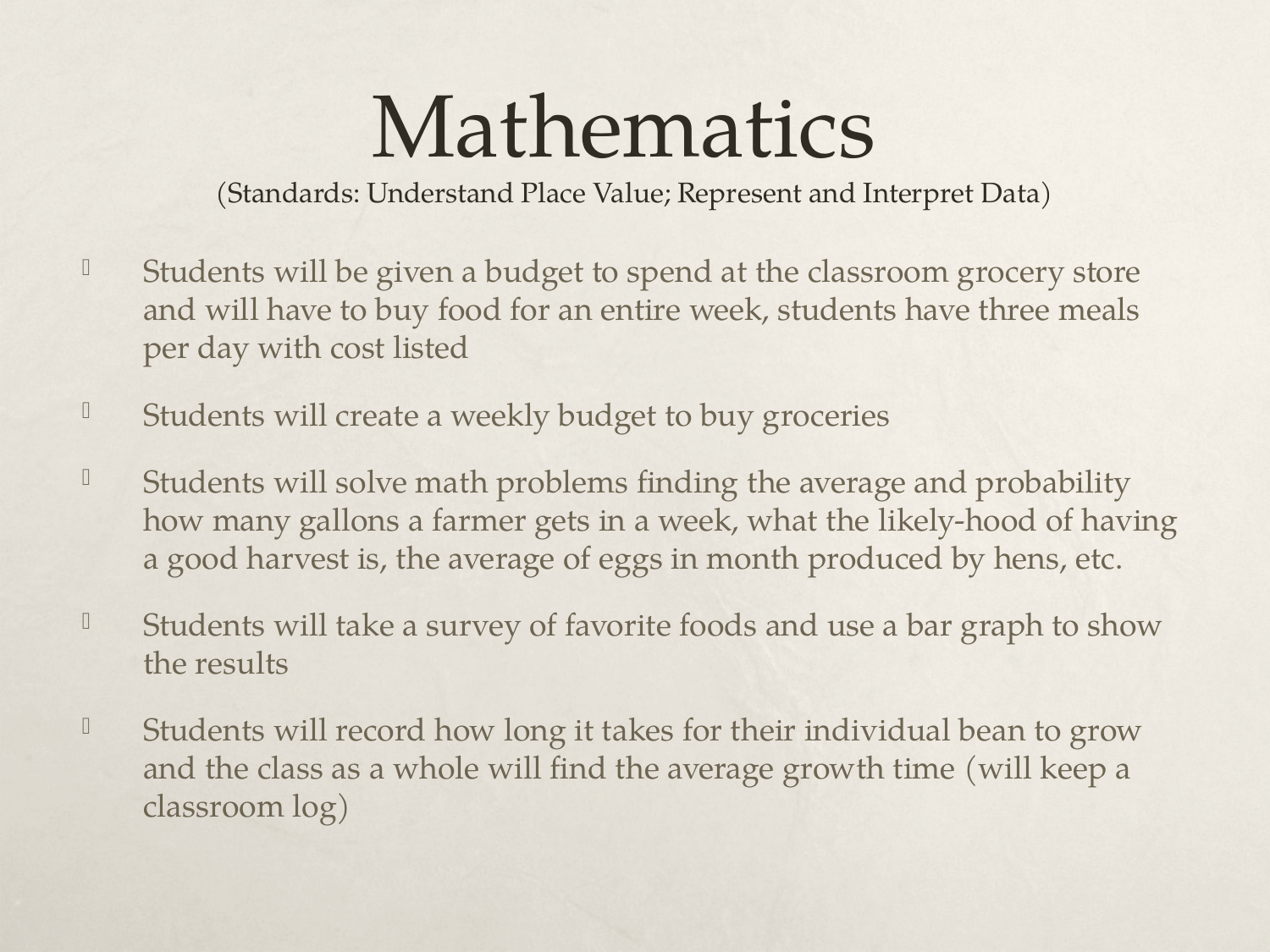

# Mathematics (Standards: Understand Place Value; Represent and Interpret Data)
Students will be given a budget to spend at the classroom grocery store and will have to buy food for an entire week, students have three meals per day with cost listed
Students will create a weekly budget to buy groceries
Students will solve math problems finding the average and probability how many gallons a farmer gets in a week, what the likely-hood of having a good harvest is, the average of eggs in month produced by hens, etc.
Students will take a survey of favorite foods and use a bar graph to show the results
Students will record how long it takes for their individual bean to grow and the class as a whole will find the average growth time (will keep a classroom log)